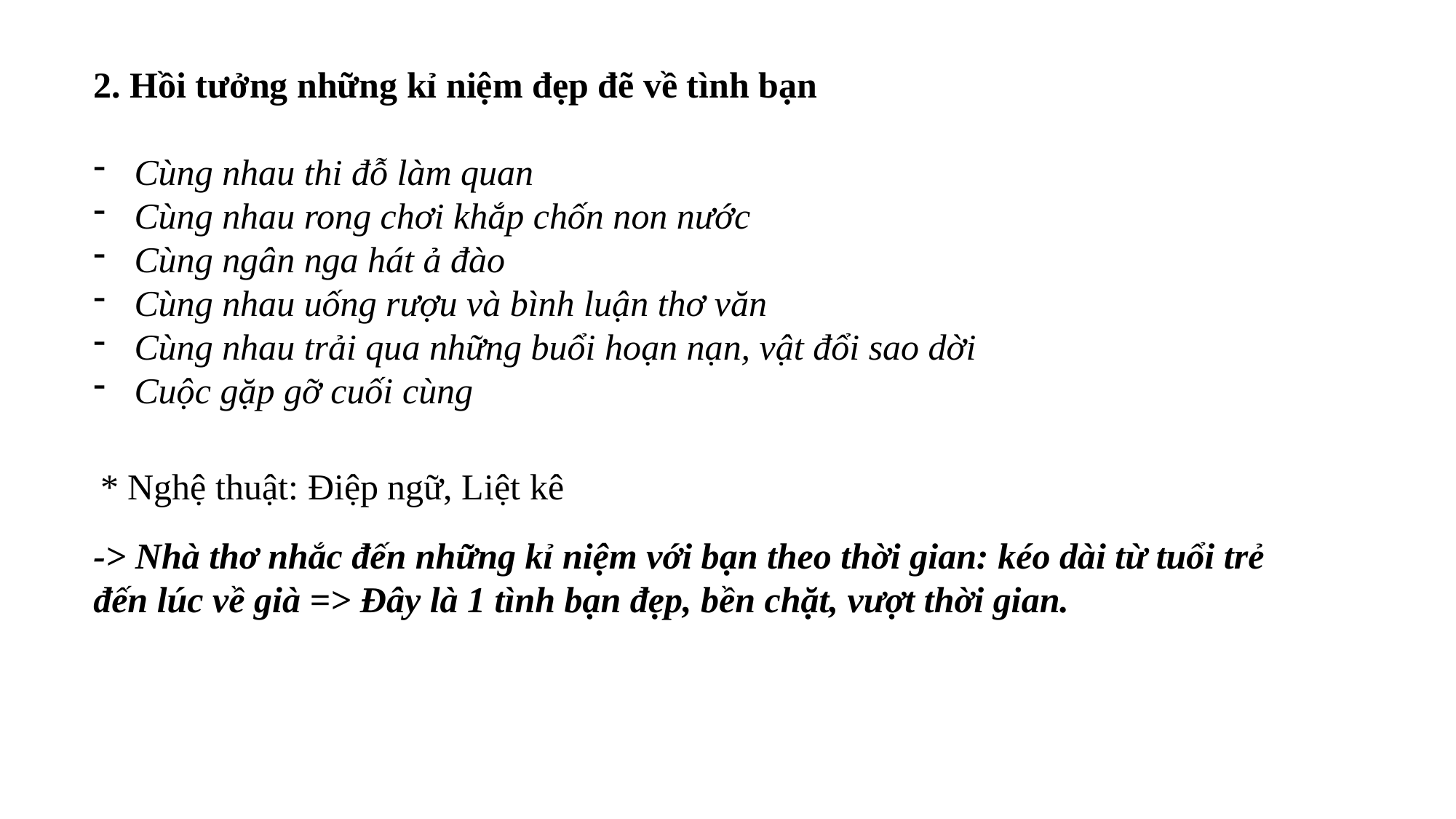

2. Hồi tưởng những kỉ niệm đẹp đẽ về tình bạn
Cùng nhau thi đỗ làm quan
Cùng nhau rong chơi khắp chốn non nước
Cùng ngân nga hát ả đào
Cùng nhau uống rượu và bình luận thơ văn
Cùng nhau trải qua những buổi hoạn nạn, vật đổi sao dời
Cuộc gặp gỡ cuối cùng
* Nghệ thuật: Điệp ngữ, Liệt kê
-> Nhà thơ nhắc đến những kỉ niệm với bạn theo thời gian: kéo dài từ tuổi trẻ đến lúc về già => Đây là 1 tình bạn đẹp, bền chặt, vượt thời gian.